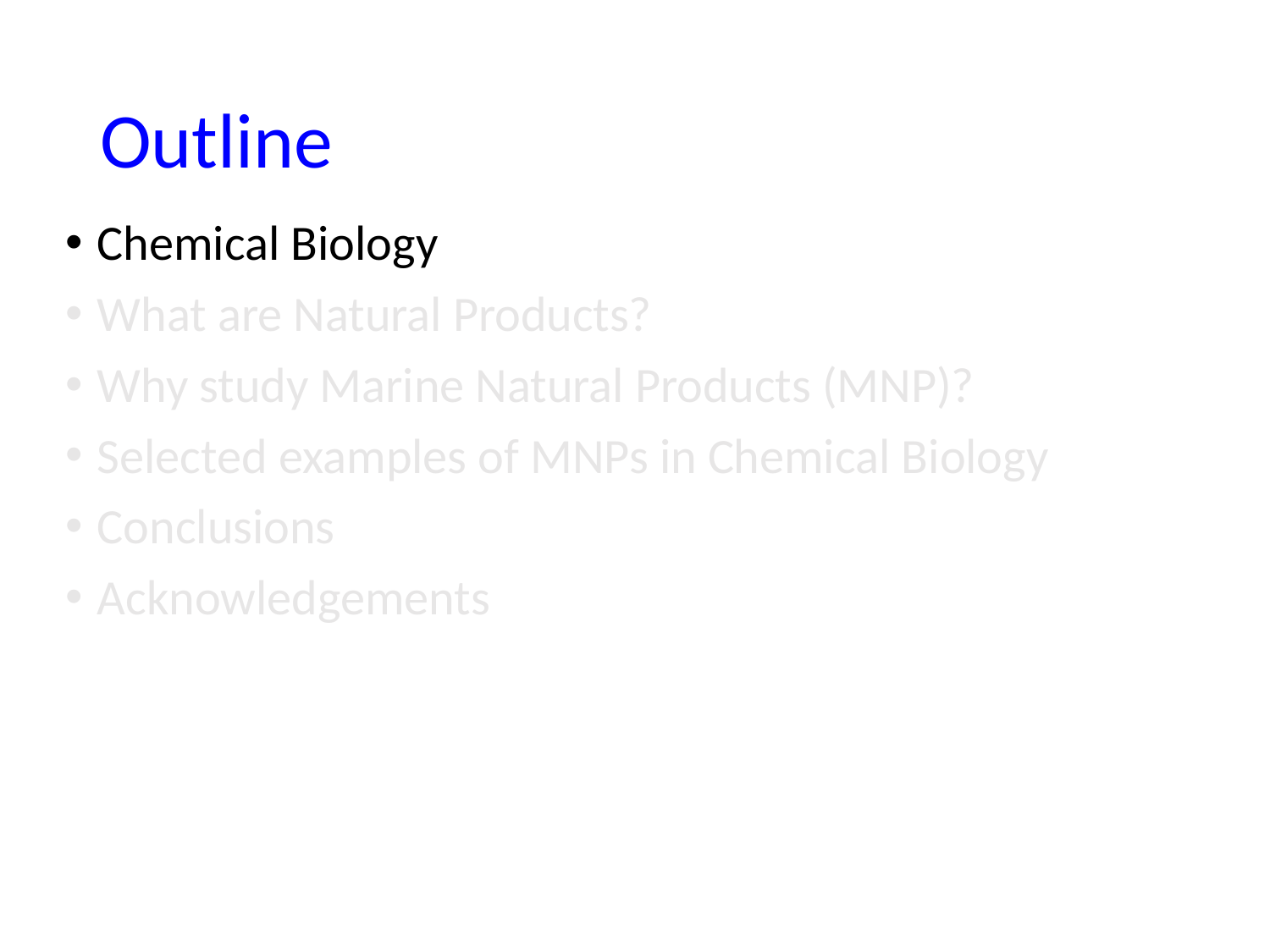

# Outline
Chemical Biology
What are Natural Products?
Why study Marine Natural Products (MNP)?
Selected examples of MNPs in Chemical Biology
Conclusions
Acknowledgements